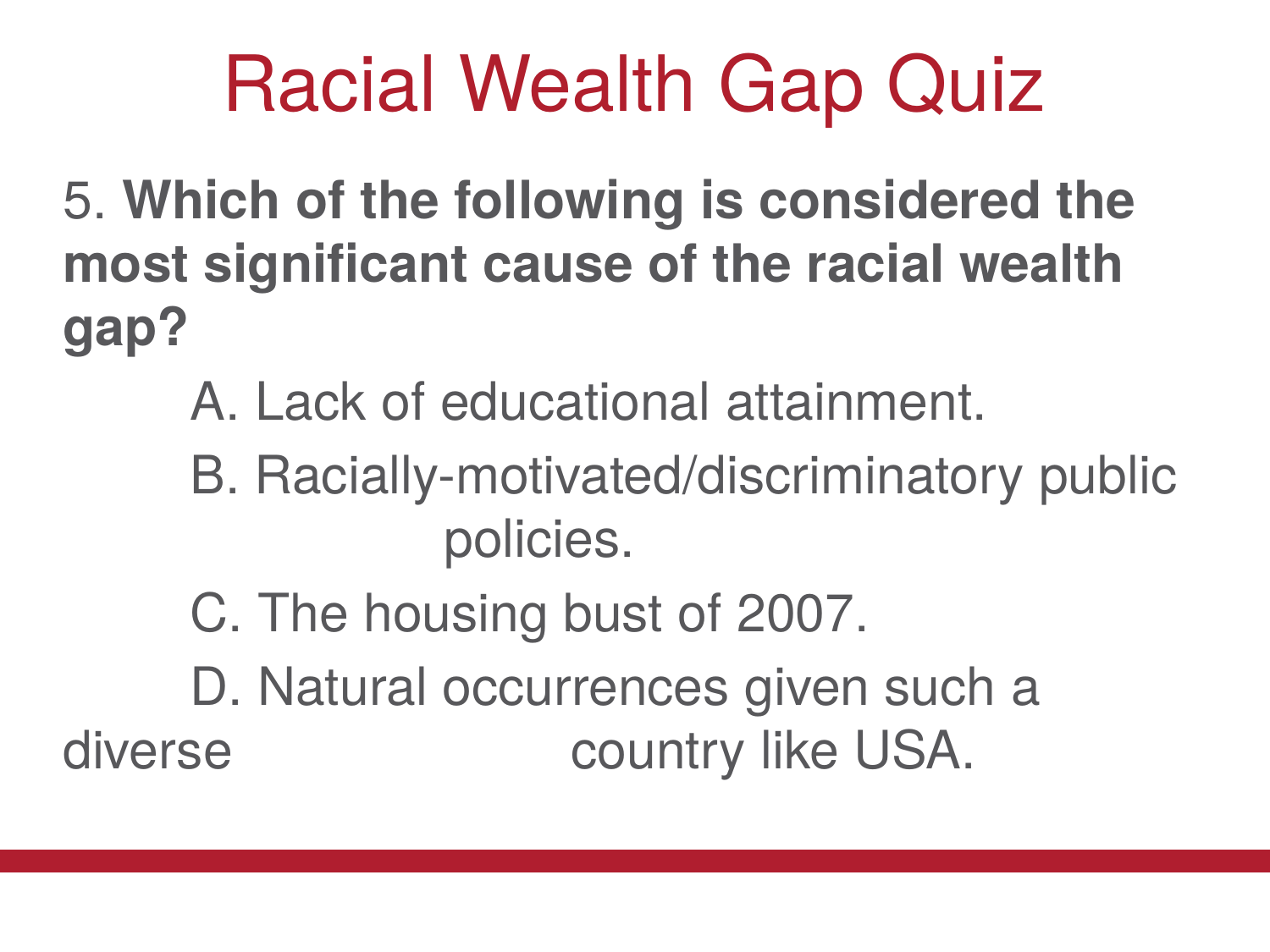

# Racial Wealth Gap Quiz
5. Which of the following is considered the 	most significant cause of the racial wealth 	gap?
	A. Lack of educational attainment.
	B. Racially-motivated/discriminatory public 				policies.
	C. The housing bust of 2007.
	D. Natural occurrences given such a diverse 			country like USA.